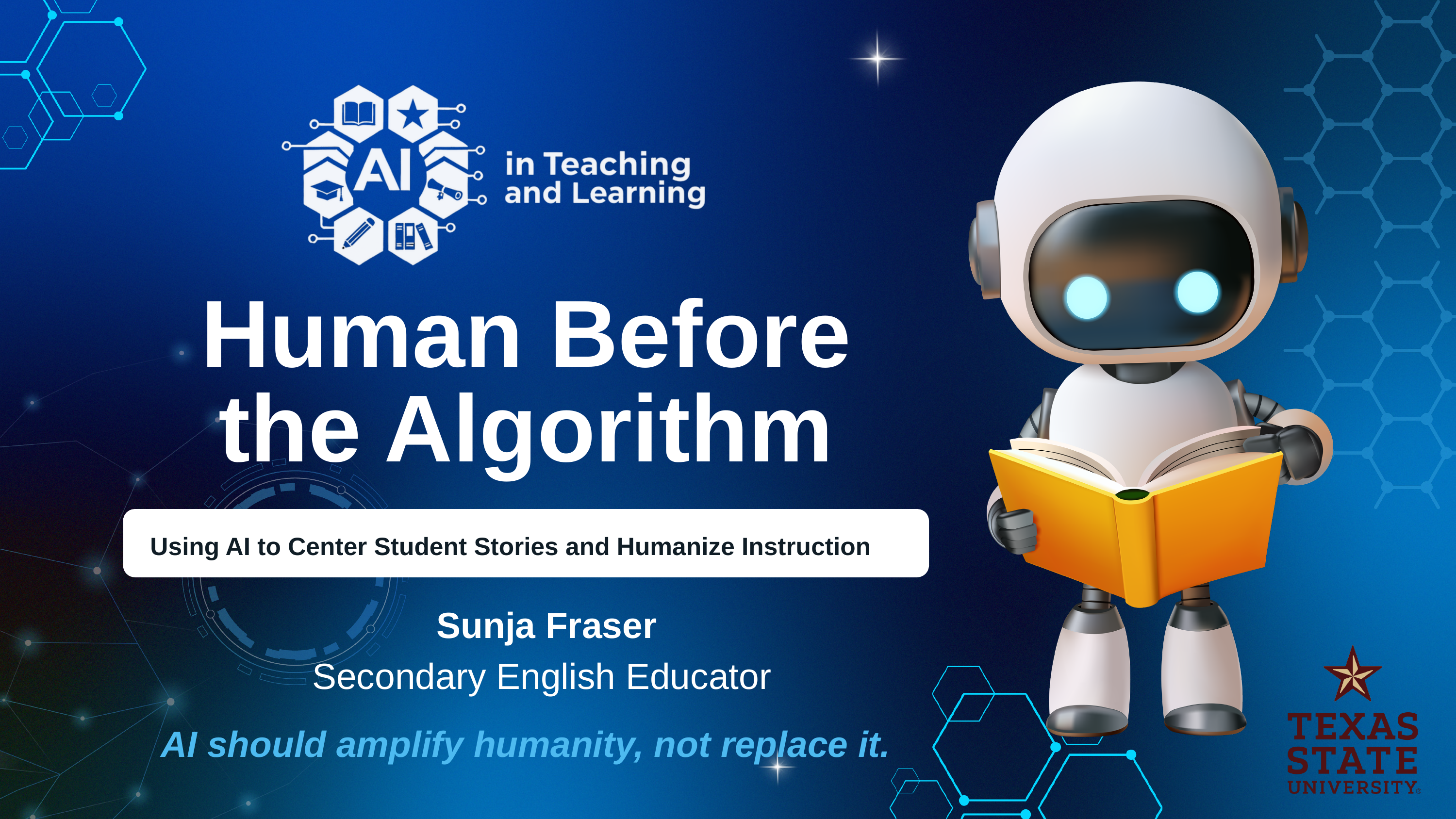

Human Before the Algorithm

Using AI to Center Student Stories and Humanize Instruction
Sunja Fraser
Secondary English Educator

AI should amplify humanity, not replace it.